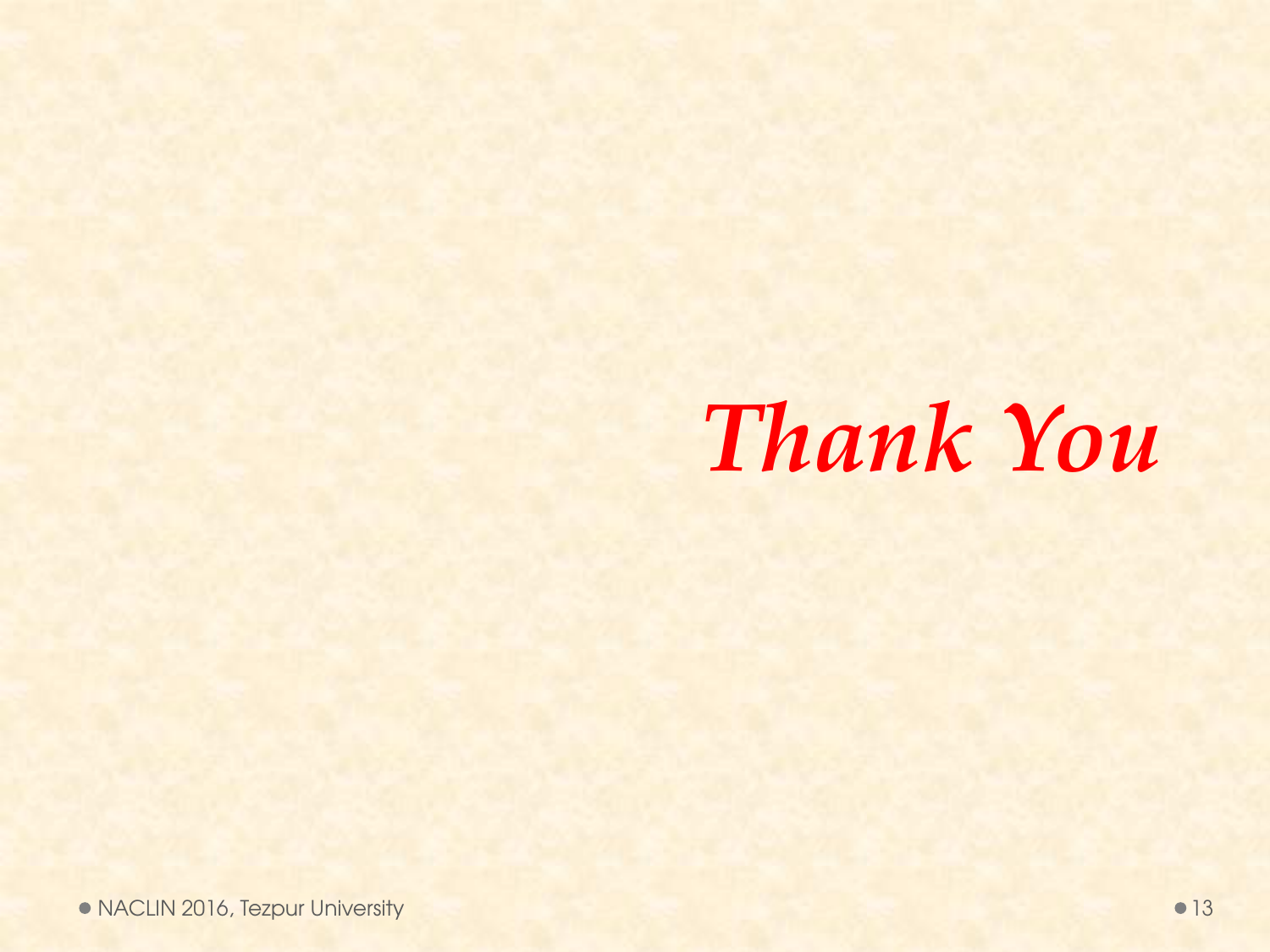

Thank You
NACLIN 2016, Tezpur University
13